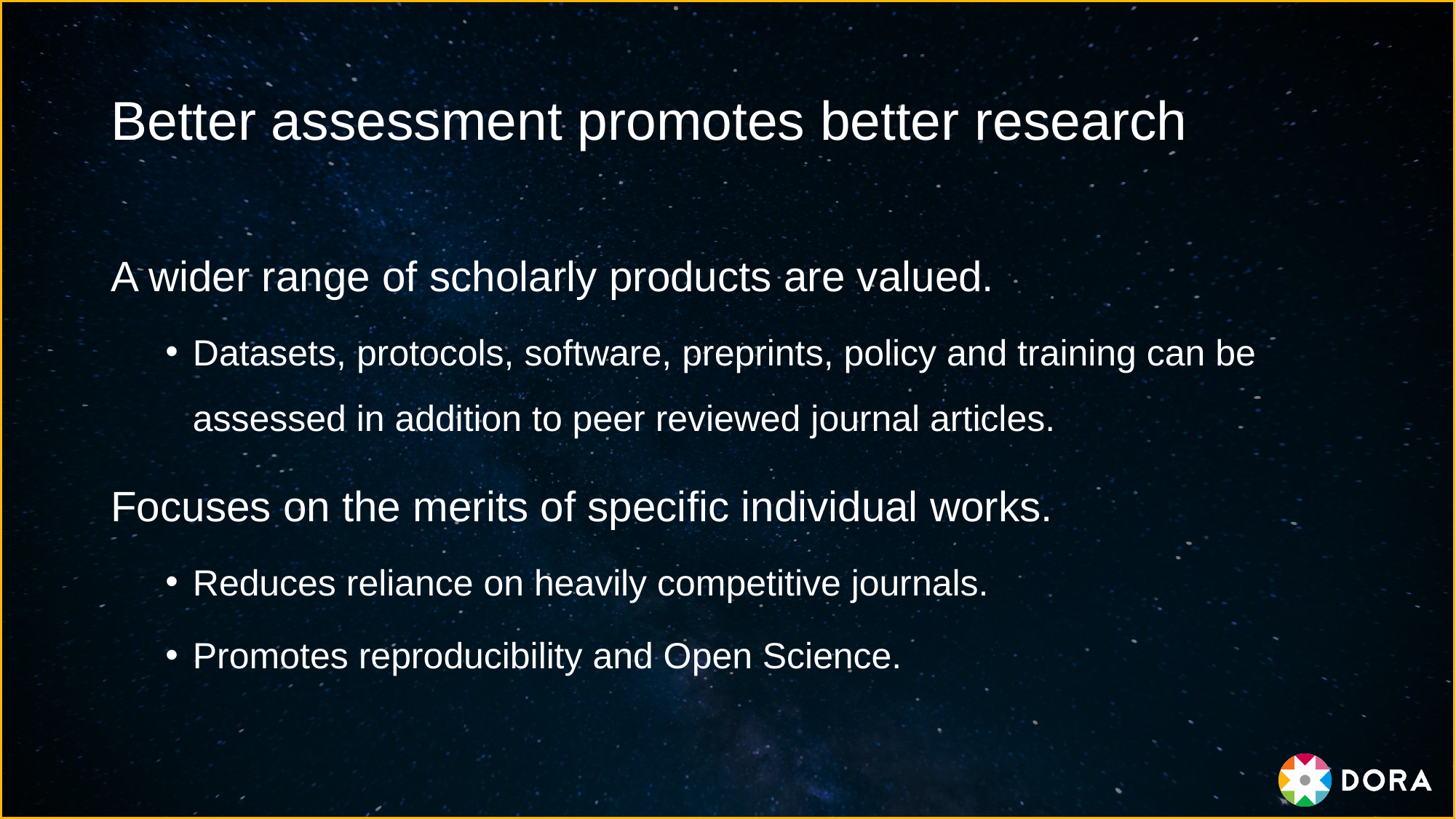

# Better assessment promotes better research
A wider range of scholarly products are valued.
Datasets, protocols, software, preprints, policy and training can be assessed in addition to peer reviewed journal articles.
Focuses on the merits of specific individual works.
Reduces reliance on heavily competitive journals.
Promotes reproducibility and Open Science.